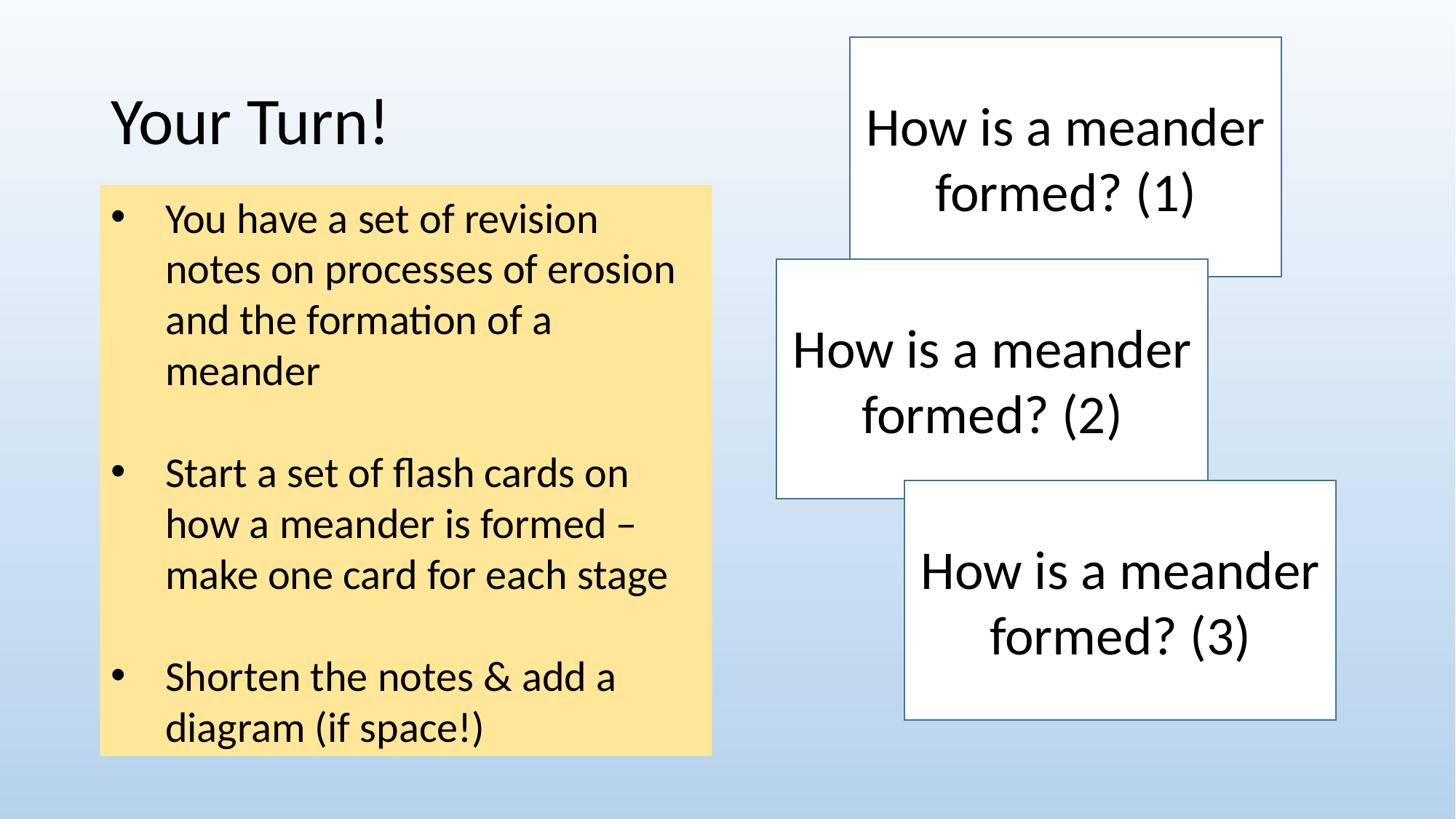

How is a meander formed? (1)
# Your Turn!
You have a set of revision notes on processes of erosion and the formation of a meander

Start a set of flash cards on how a meander is formed – make one card for each stage

Shorten the notes & add a diagram (if space!)
How is a meander formed? (2)
How is a meander formed? (3)